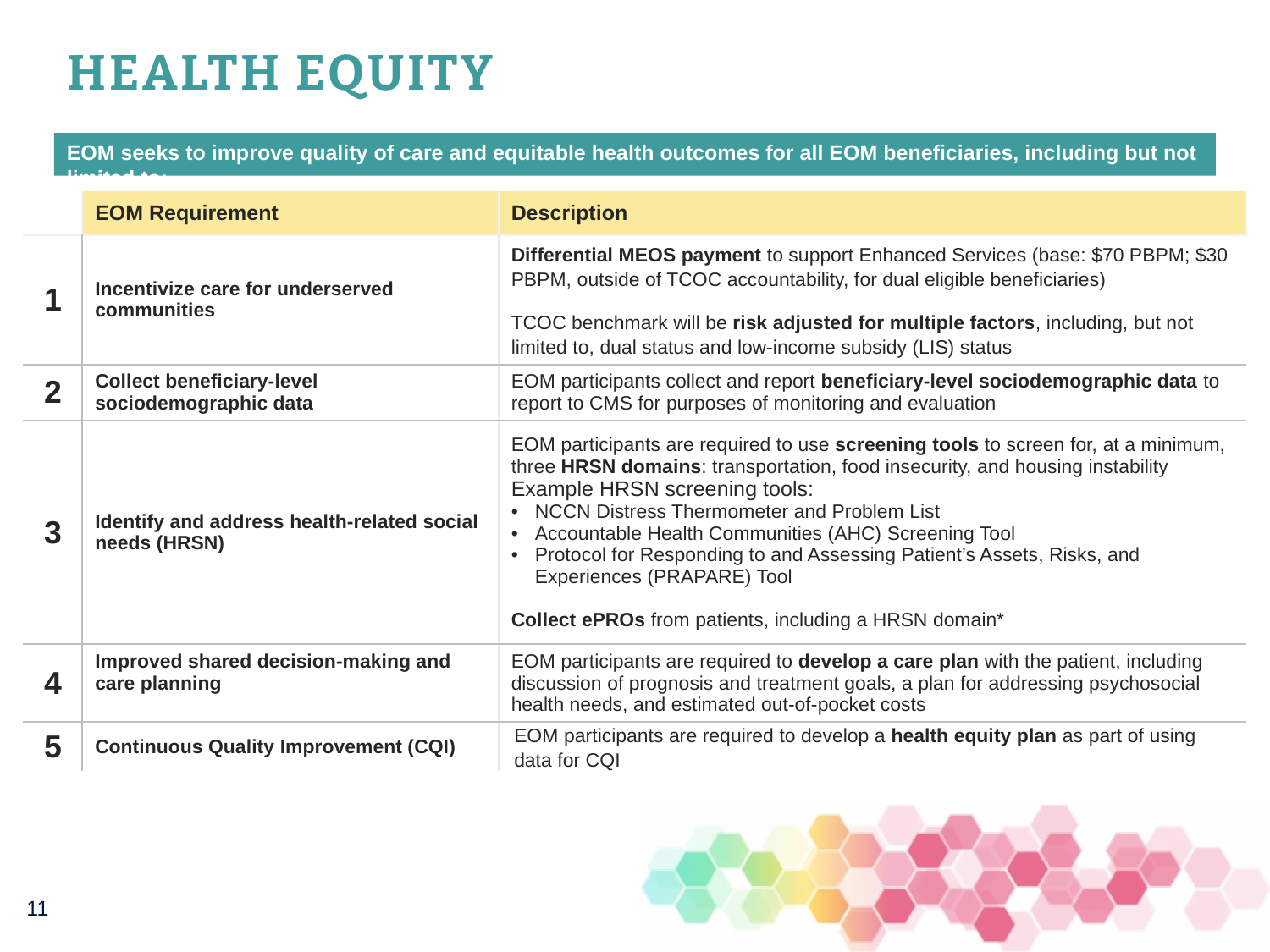

# Health Equity
EOM seeks to improve quality of care and equitable health outcomes for all EOM beneficiaries, including but not limited to:
|  | EOM Requirement | Description |
| --- | --- | --- |
| 1 | Incentivize care for underserved communities | Differential MEOS payment to support Enhanced Services (base: $70 PBPM; $30 PBPM, outside of TCOC accountability, for dual eligible beneficiaries) TCOC benchmark will be risk adjusted for multiple factors, including, but not limited to, dual status and low-income subsidy (LIS) status |
| 2 | Collect beneficiary-level sociodemographic data | EOM participants collect and report beneficiary-level sociodemographic data to report to CMS for purposes of monitoring and evaluation |
| 3 | Identify and address health-related social needs (HRSN) | EOM participants are required to use screening tools to screen for, at a minimum, three HRSN domains: transportation, food insecurity, and housing instability Example HRSN screening tools: NCCN Distress Thermometer and Problem List Accountable Health Communities (AHC) Screening Tool Protocol for Responding to and Assessing Patient’s Assets, Risks, and Experiences (PRAPARE) Tool Collect ePROs from patients, including a HRSN domain\* |
| 4 | Improved shared decision-making and care planning | EOM participants are required to develop a care plan with the patient, including discussion of prognosis and treatment goals, a plan for addressing psychosocial health needs, and estimated out-of-pocket costs |
| 5 | Continuous Quality Improvement (CQI) | EOM participants are required to develop a health equity plan as part of using data for CQI |